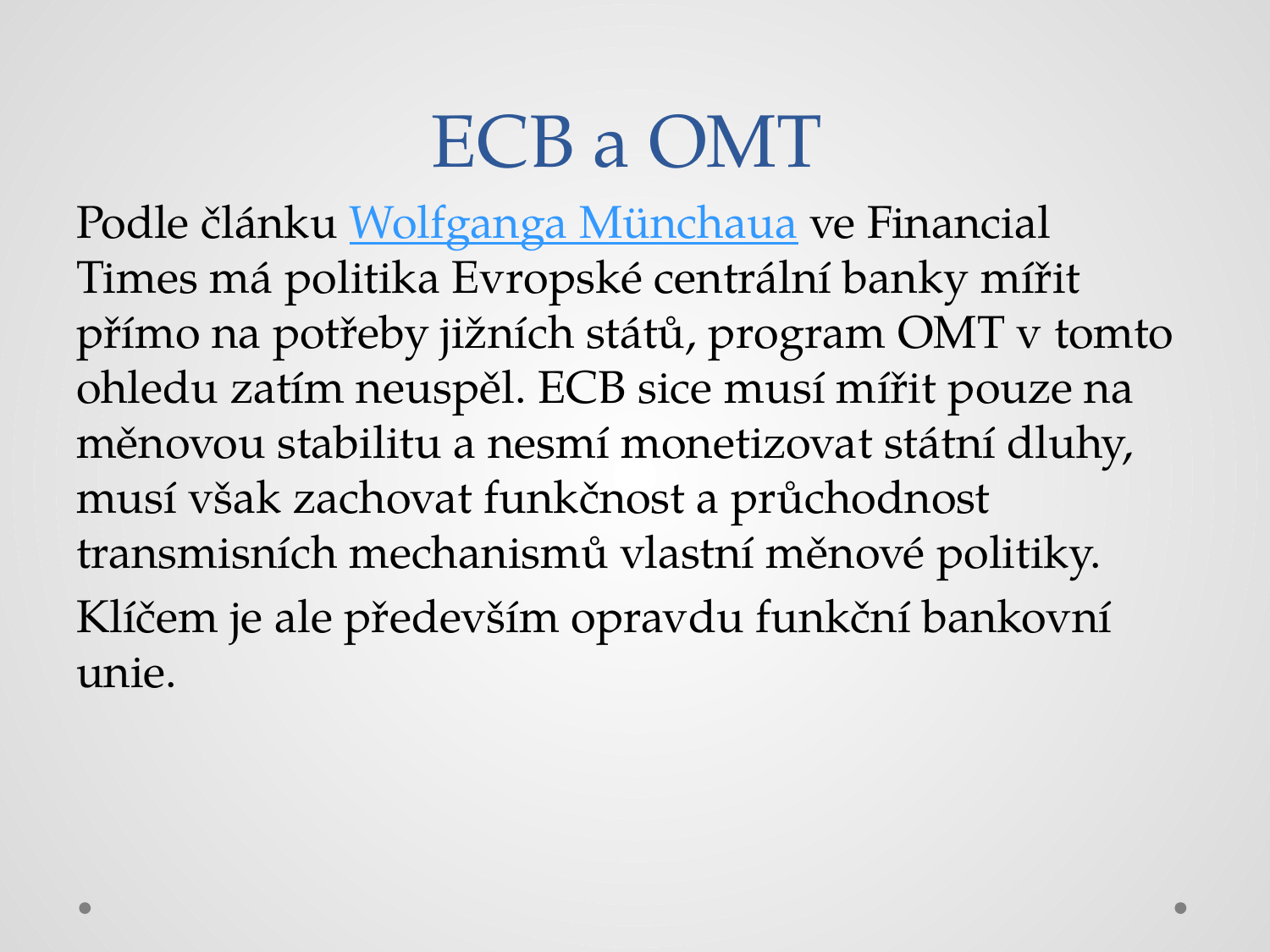

# ECB a OMT
Podle článku Wolfganga Münchaua ve Financial Times má politika Evropské centrální banky mířit přímo na potřeby jižních států, program OMT v tomto ohledu zatím neuspěl. ECB sice musí mířit pouze na měnovou stabilitu a nesmí monetizovat státní dluhy, musí však zachovat funkčnost a průchodnost transmisních mechanismů vlastní měnové politiky.
Klíčem je ale především opravdu funkční bankovní unie.